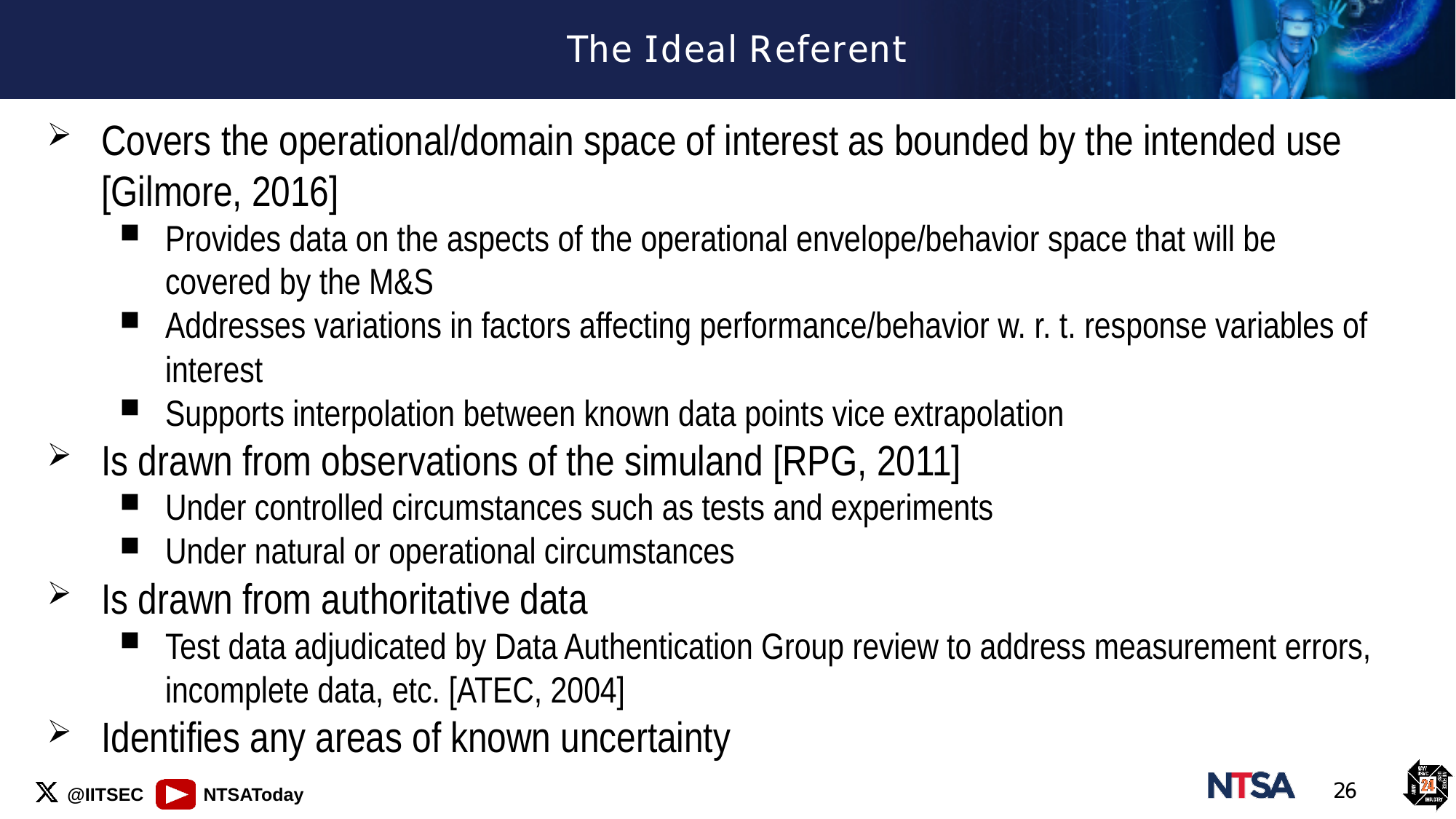

# The Ideal Referent
Covers the operational/domain space of interest as bounded by the intended use  [Gilmore, 2016]
Provides data on the aspects of the operational envelope/behavior space that will be covered by the M&S
Addresses variations in factors affecting performance/behavior w. r. t. response variables of interest
Supports interpolation between known data points vice extrapolation
Is drawn from observations of the simuland [RPG, 2011]
Under controlled circumstances such as tests and experiments
Under natural or operational circumstances
Is drawn from authoritative data
Test data adjudicated by Data Authentication Group review to address measurement errors, incomplete data, etc. [ATEC, 2004]
Identifies any areas of known uncertainty
26